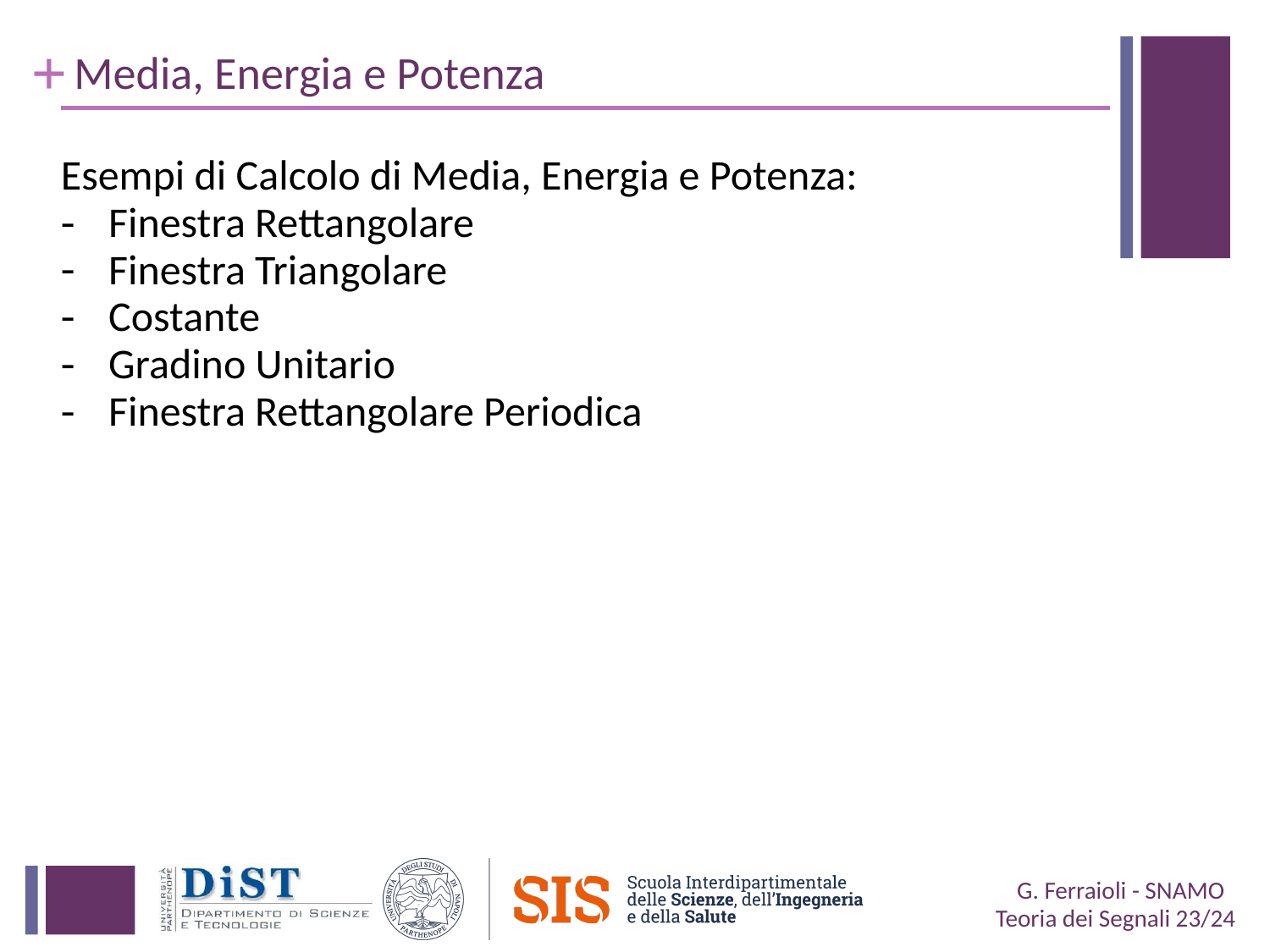

# Media, Energia e Potenza
Esempi di Calcolo di Media, Energia e Potenza:
Finestra Rettangolare
Finestra Triangolare
Costante
Gradino Unitario
Finestra Rettangolare Periodica